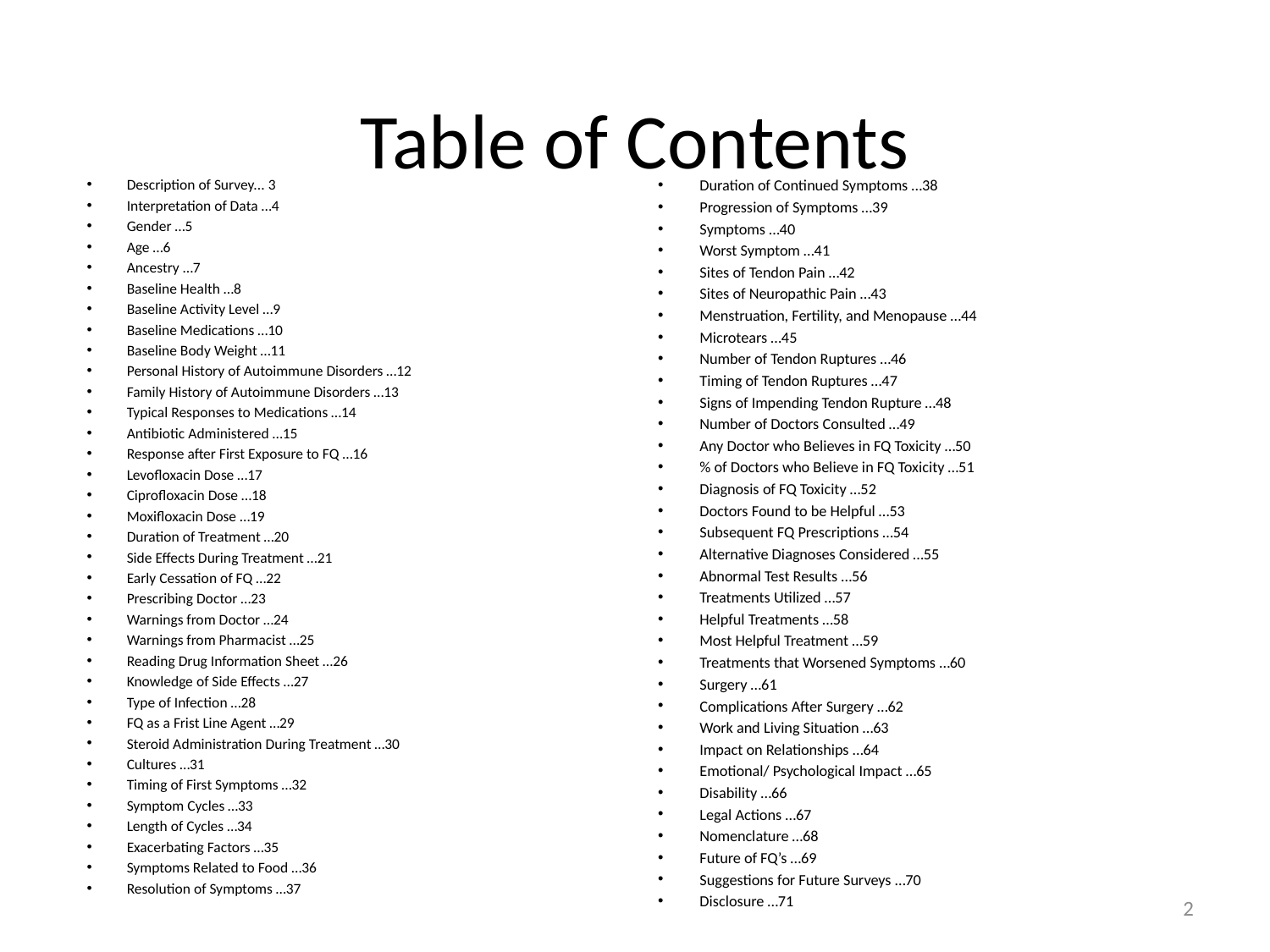

# Table of Contents
Description of Survey... 3
Interpretation of Data …4
Gender …5
Age …6
Ancestry …7
Baseline Health …8
Baseline Activity Level …9
Baseline Medications …10
Baseline Body Weight …11
Personal History of Autoimmune Disorders …12
Family History of Autoimmune Disorders …13
Typical Responses to Medications …14
Antibiotic Administered …15
Response after First Exposure to FQ …16
Levofloxacin Dose …17
Ciprofloxacin Dose …18
Moxifloxacin Dose …19
Duration of Treatment …20
Side Effects During Treatment …21
Early Cessation of FQ …22
Prescribing Doctor …23
Warnings from Doctor …24
Warnings from Pharmacist …25
Reading Drug Information Sheet …26
Knowledge of Side Effects …27
Type of Infection …28
FQ as a Frist Line Agent …29
Steroid Administration During Treatment …30
Cultures …31
Timing of First Symptoms …32
Symptom Cycles …33
Length of Cycles …34
Exacerbating Factors …35
Symptoms Related to Food …36
Resolution of Symptoms …37

Duration of Continued Symptoms …38
Progression of Symptoms …39
Symptoms …40
Worst Symptom …41
Sites of Tendon Pain …42
Sites of Neuropathic Pain …43
Menstruation, Fertility, and Menopause …44
Microtears …45
Number of Tendon Ruptures …46
Timing of Tendon Ruptures …47
Signs of Impending Tendon Rupture …48
Number of Doctors Consulted …49
Any Doctor who Believes in FQ Toxicity …50
% of Doctors who Believe in FQ Toxicity …51
Diagnosis of FQ Toxicity …52
Doctors Found to be Helpful …53
Subsequent FQ Prescriptions …54
Alternative Diagnoses Considered …55
Abnormal Test Results …56
Treatments Utilized …57
Helpful Treatments …58
Most Helpful Treatment …59
Treatments that Worsened Symptoms …60
Surgery …61
Complications After Surgery …62
Work and Living Situation …63
Impact on Relationships …64
Emotional/ Psychological Impact …65
Disability …66
Legal Actions …67
Nomenclature …68
Future of FQ’s …69
Suggestions for Future Surveys …70
Disclosure …71

2